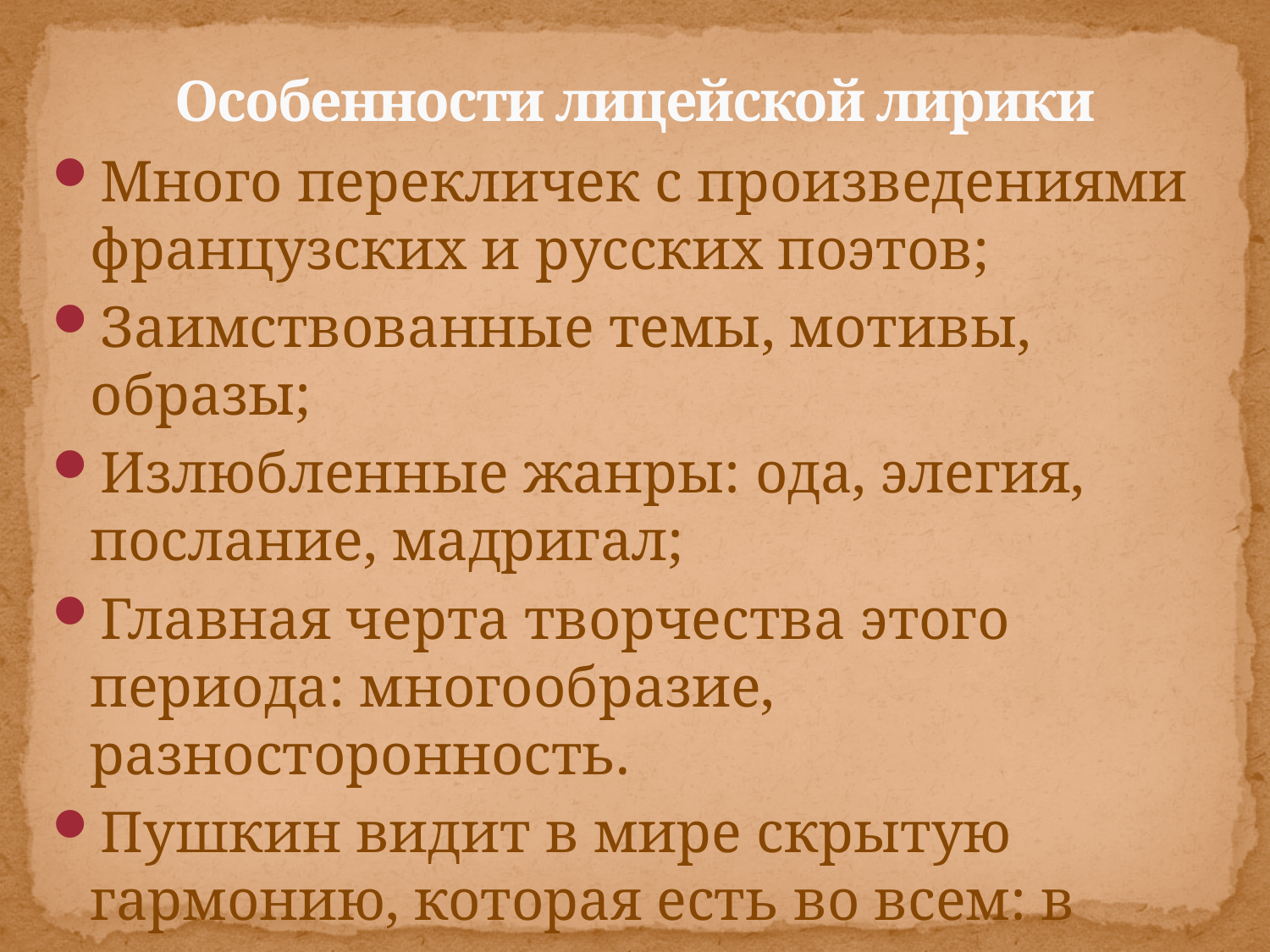

# Особенности лицейской лирики
Много перекличек с произведениями французских и русских поэтов;
Заимствованные темы, мотивы, образы;
Излюбленные жанры: ода, элегия, послание, мадригал;
Главная черта творчества этого периода: многообразие, разносторонность.
Пушкин видит в мире скрытую гармонию, которая есть во всем: в высоком и низком, в мыслях и чувствах, в жизни и в искусстве.